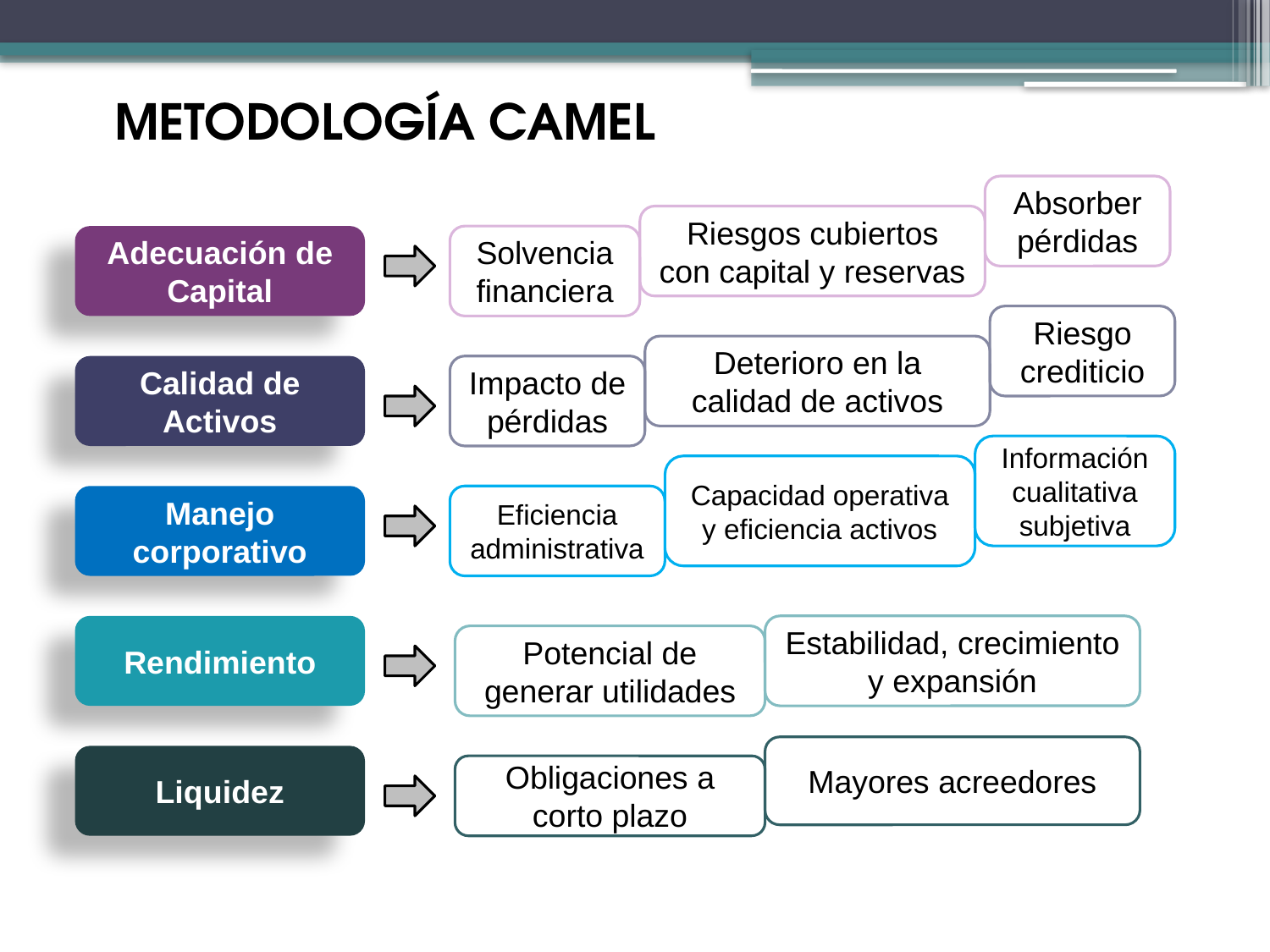

METODOLOGÍA CAMEL
Absorber pérdidas
Riesgos cubiertos con capital y reservas
Adecuación de Capital
Solvencia financiera

Riesgo crediticio
Deterioro en la calidad de activos
Calidad de Activos
Impacto de pérdidas

Información cualitativa subjetiva
Capacidad operativa y eficiencia activos
Manejo corporativo
Eficiencia administrativa

Rendimiento
Estabilidad, crecimiento y expansión
Potencial de generar utilidades

Mayores acreedores
Liquidez
Obligaciones a corto plazo